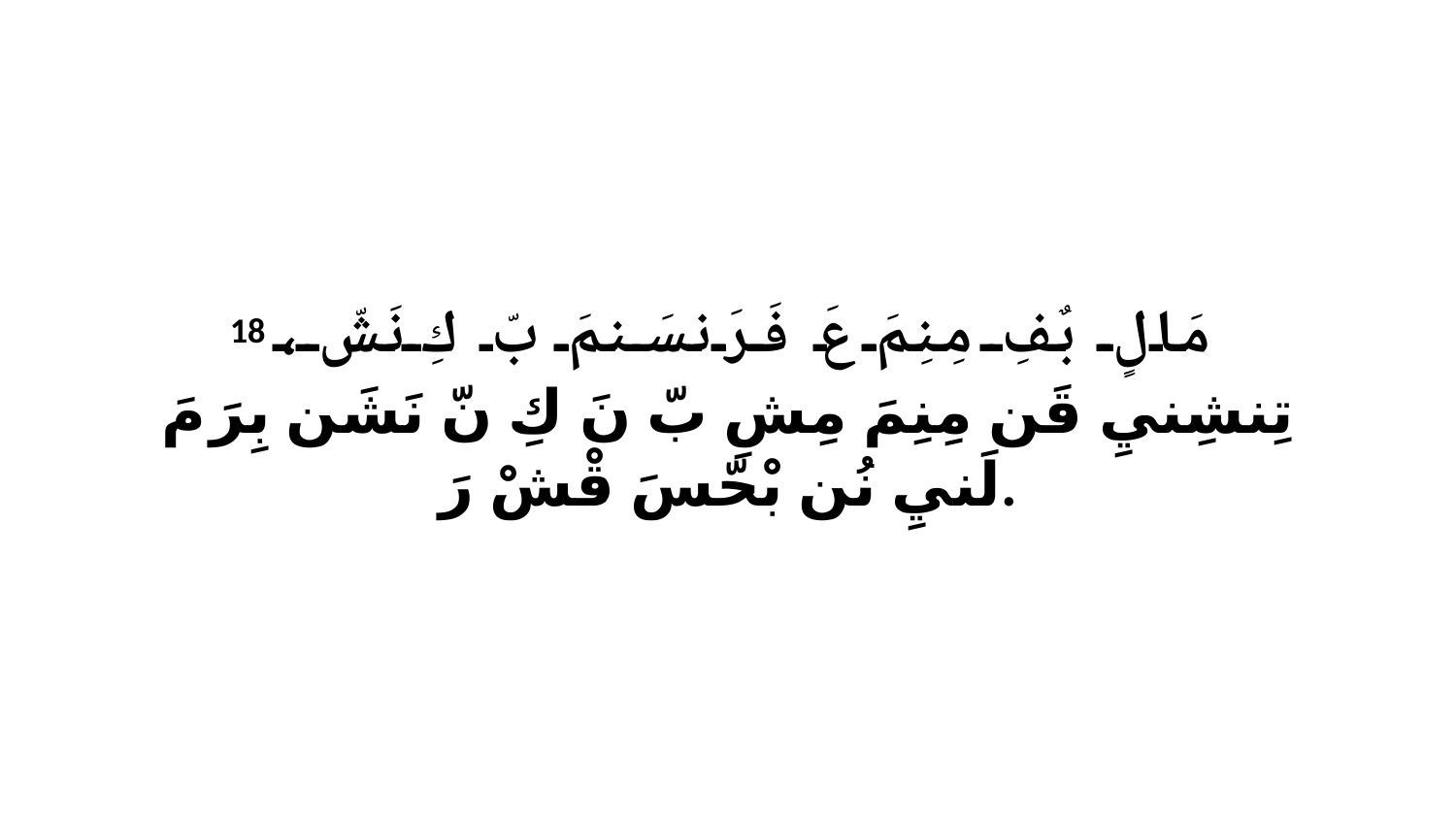

18 مَالٍ بٌفِ مِنِمَ عَ فَرَنسَنمَ بّ كِ نَشّ، تِنشِنيِ قَن مِنِمَ مِشِ بّ نَ كِ نّ نَشَن بِرَ مَ لَنيِ نُن بْحّسَ قْشْ رَ.